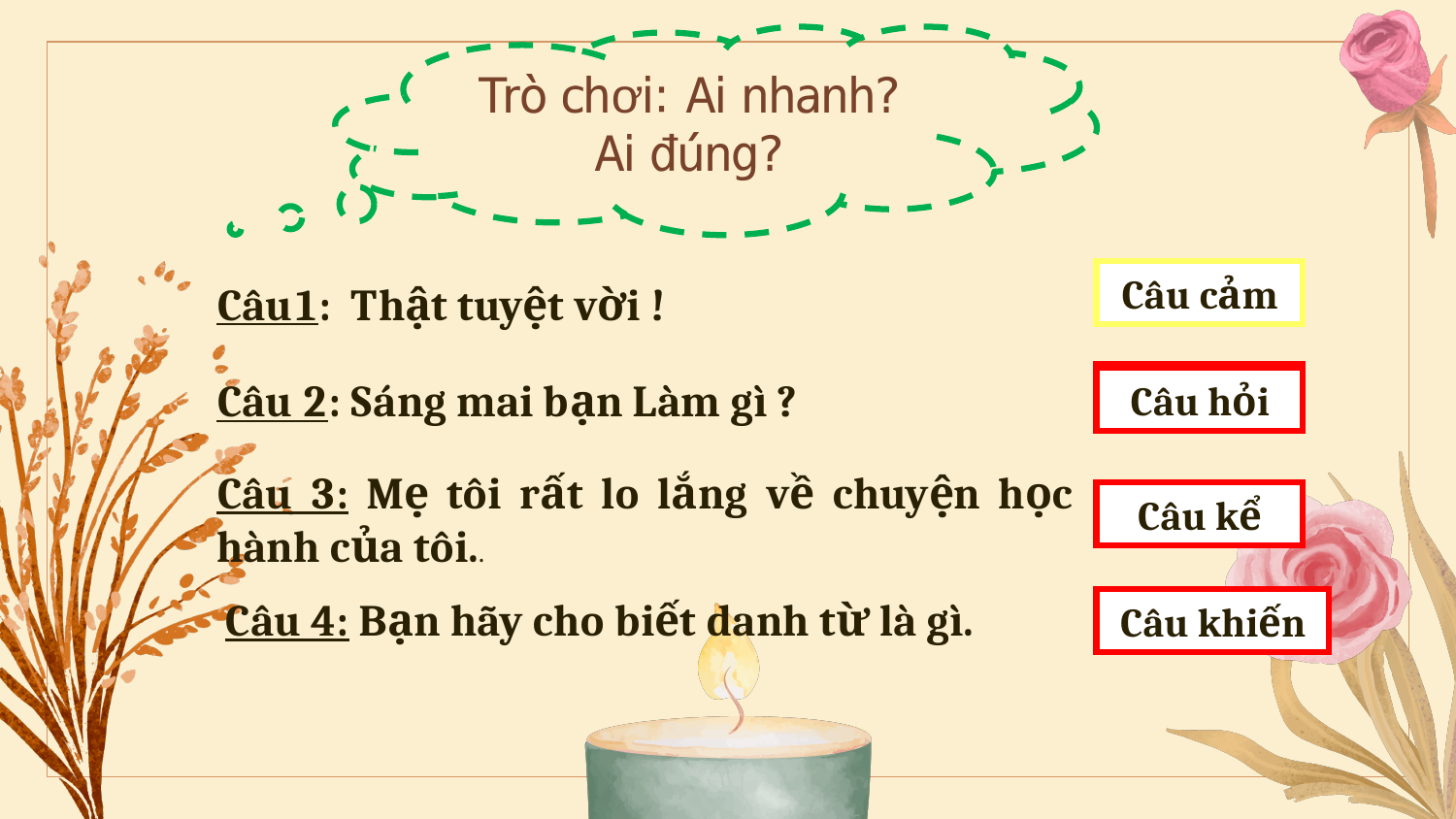

Trò chơi: Ai nhanh? Ai đúng?
Câu cảm
Câu1:  Thật tuyệt vời !

Câu 2: Sáng mai bạn Làm gì ?
Câu hỏi
Câu 3: Mẹ tôi rất lo lắng về chuyện học hành của tôi..

Câu kể
Câu 4: Bạn hãy cho biết danh từ là gì.
Câu khiến